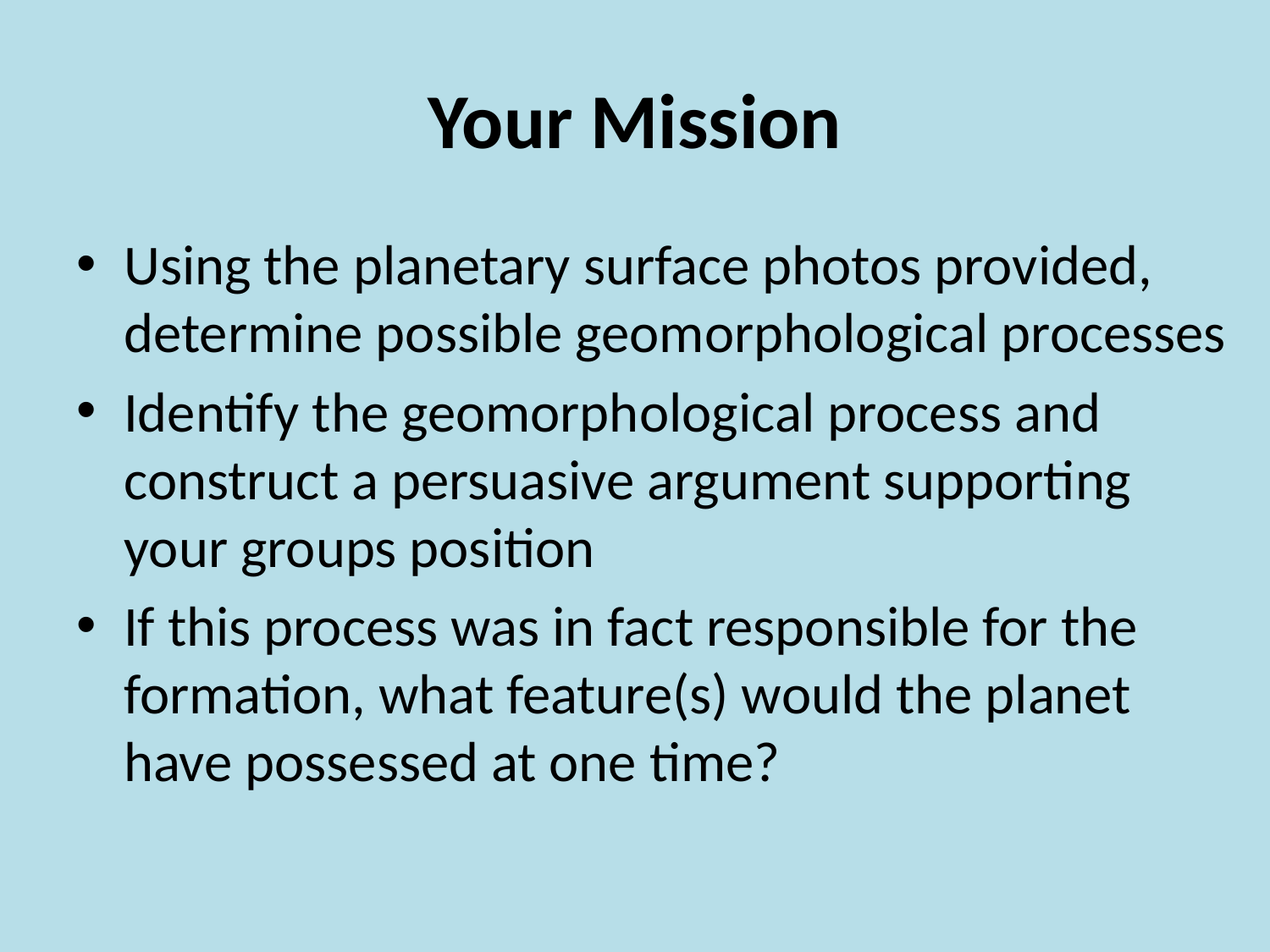

# Your Mission
Using the planetary surface photos provided, determine possible geomorphological processes
Identify the geomorphological process and construct a persuasive argument supporting your groups position
If this process was in fact responsible for the formation, what feature(s) would the planet have possessed at one time?